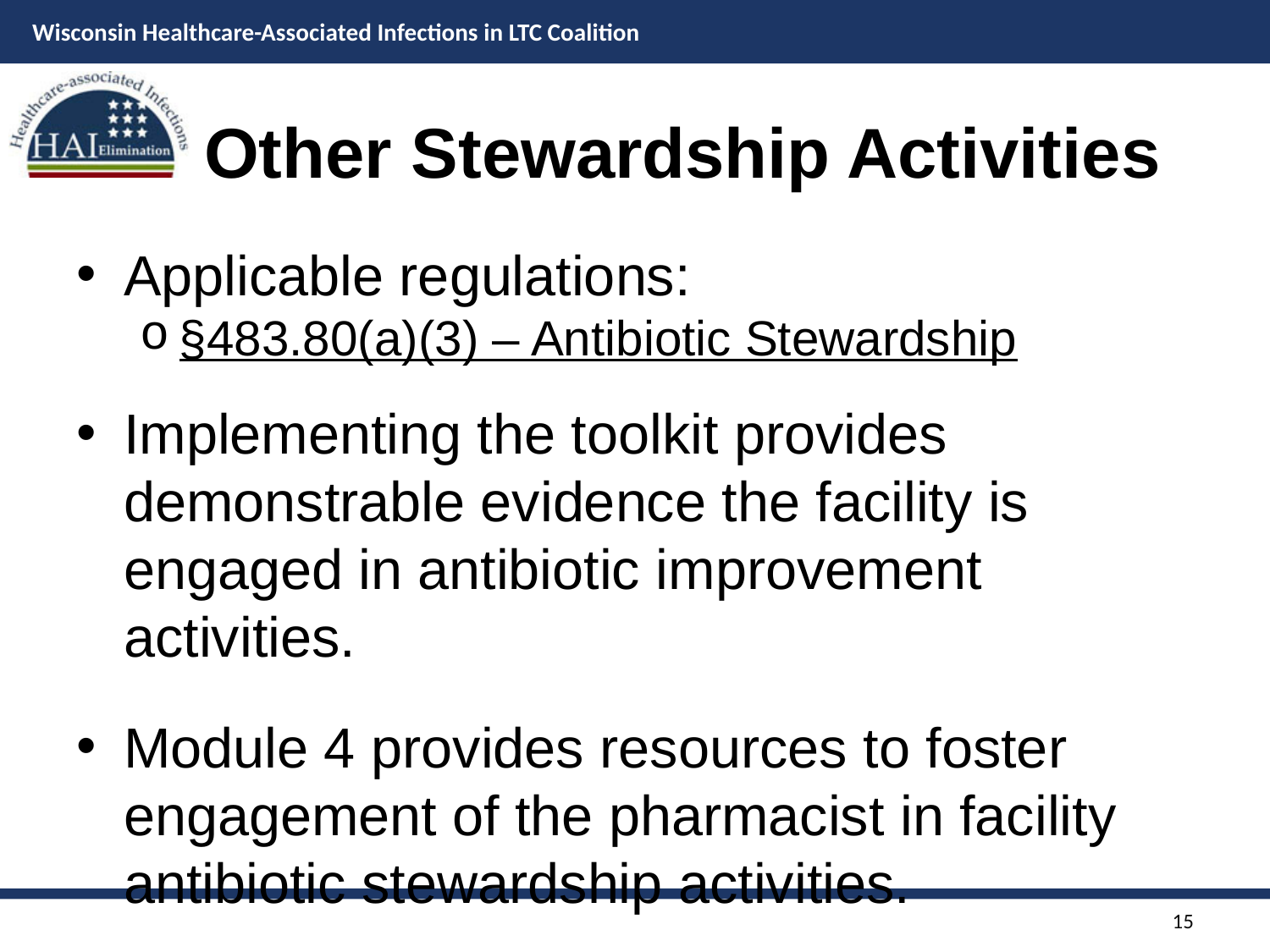

# Other Stewardship Activities
Applicable regulations:
§483.80(a)(3) – Antibiotic Stewardship
Implementing the toolkit provides demonstrable evidence the facility is engaged in antibiotic improvement activities.
Module 4 provides resources to foster engagement of the pharmacist in facility antibiotic stewardship activities.
15